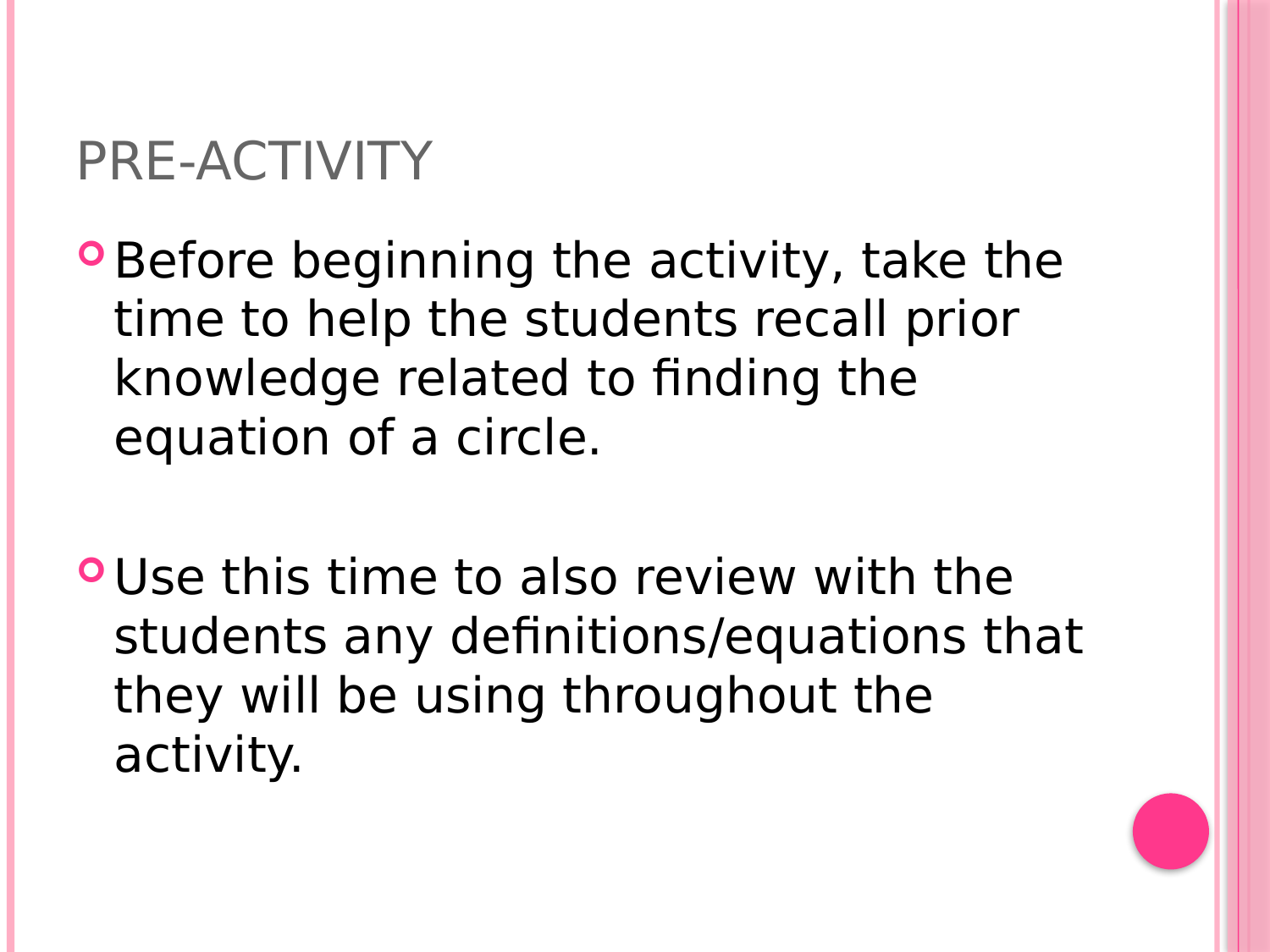

# Pre-Activity
Before beginning the activity, take the time to help the students recall prior knowledge related to finding the equation of a circle.

Use this time to also review with the students any definitions/equations that they will be using throughout the activity.